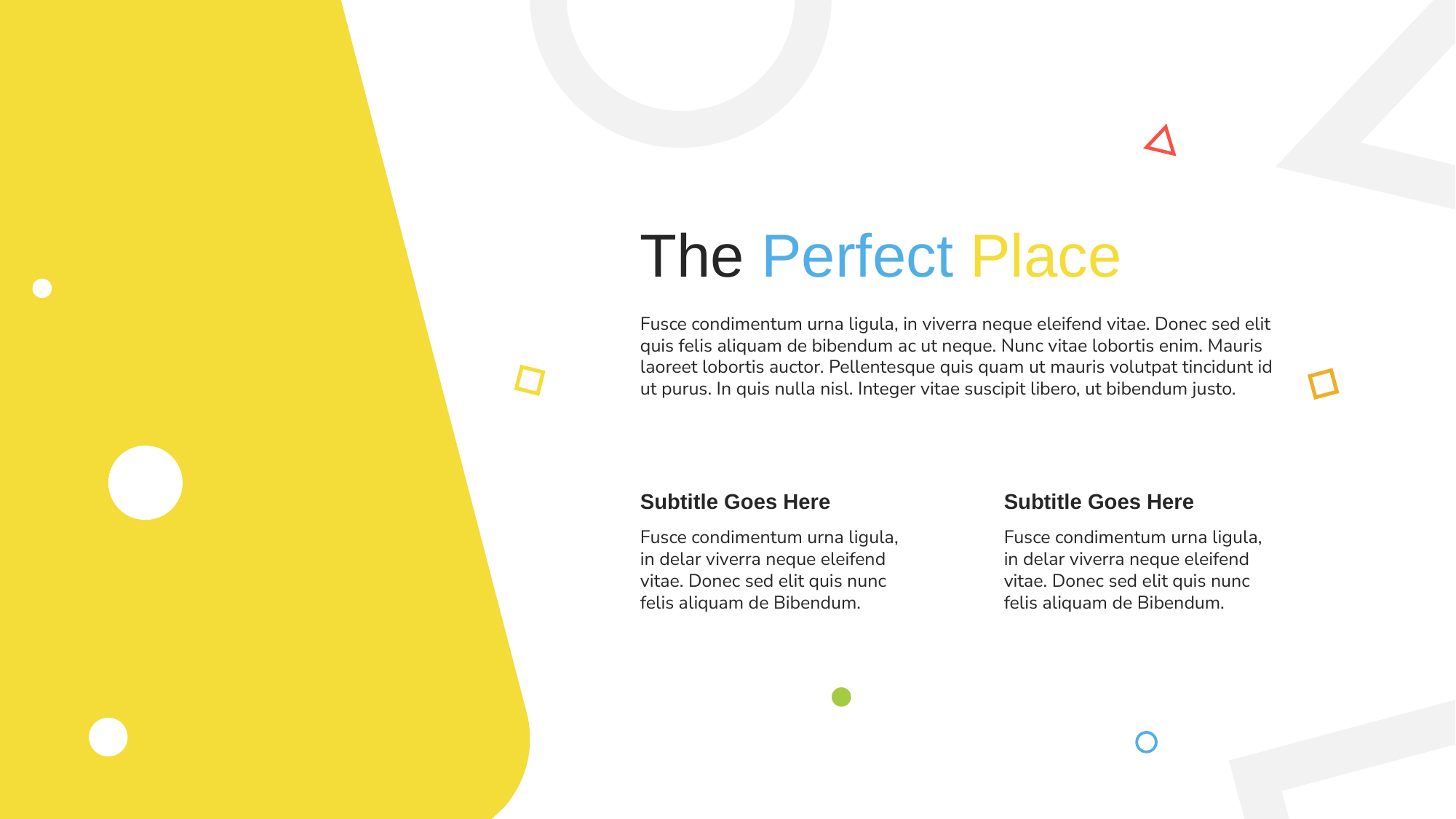

# The Perfect Place

Fusce condimentum urna ligula, in viverra neque eleifend vitae. Donec sed elit quis felis aliquam de bibendum ac ut neque. Nunc vitae lobortis enim. Mauris laoreet lobortis auctor. Pellentesque quis quam ut mauris volutpat tincidunt id ut purus. In quis nulla nisl. Integer vitae suscipit libero, ut bibendum justo.

Subtitle Goes Here
Subtitle Goes Here
Fusce condimentum urna ligula, in delar viverra neque eleifend vitae. Donec sed elit quis nunc felis aliquam de Bibendum.
Fusce condimentum urna ligula, in delar viverra neque eleifend vitae. Donec sed elit quis nunc felis aliquam de Bibendum.